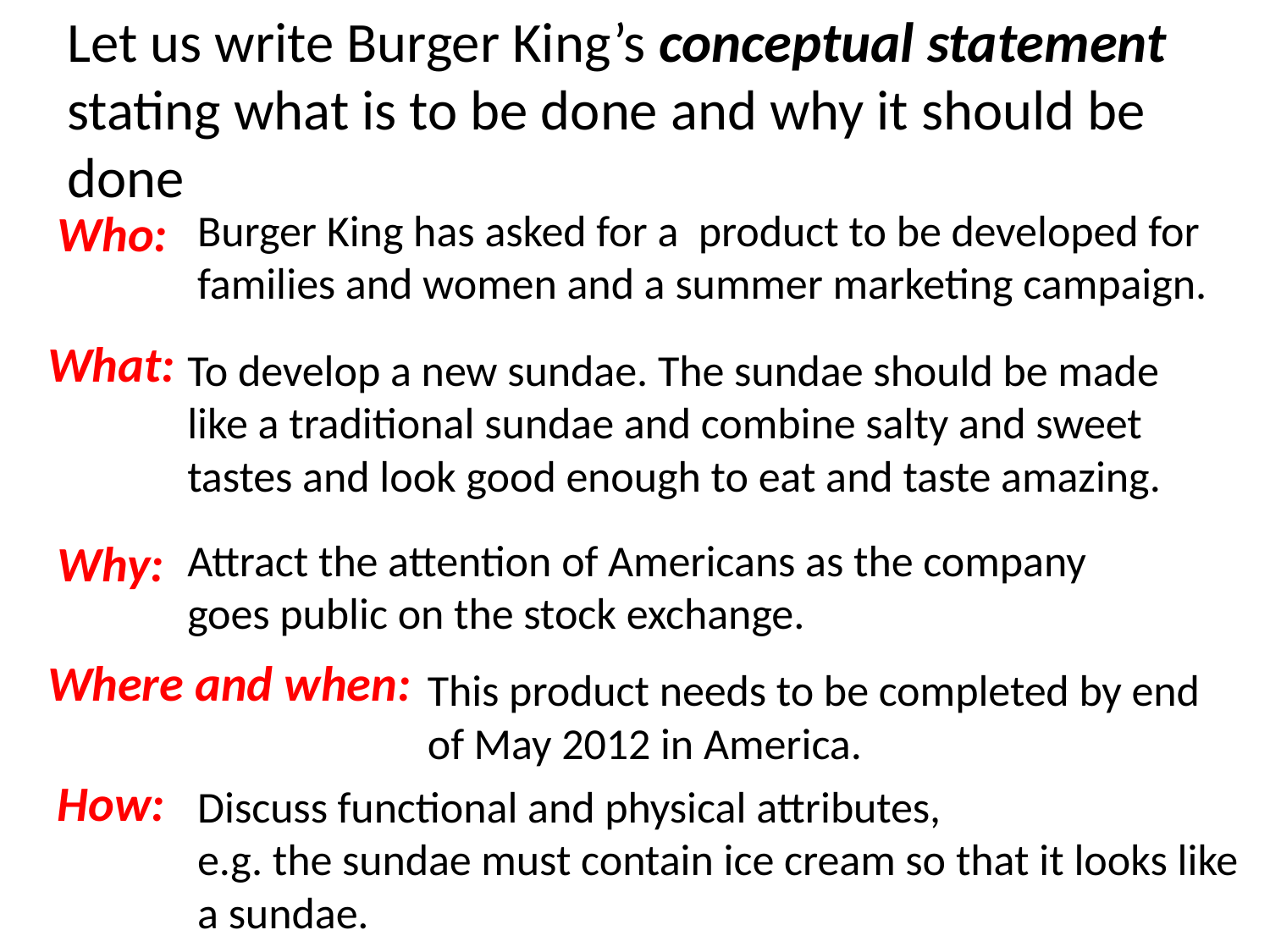

Let us write Burger King’s conceptual statement stating what is to be done and why it should be done
Who:
Burger King has asked for a  product to be developed for families and women and a summer marketing campaign.
What:
To develop a new sundae. The sundae should be made like a traditional sundae and combine salty and sweet tastes and look good enough to eat and taste amazing.
Why:
Attract the attention of Americans as the company goes public on the stock exchange.
Where and when:
This product needs to be completed by end of May 2012 in America.
How:
Discuss functional and physical attributes,
e.g. the sundae must contain ice cream so that it looks like a sundae.